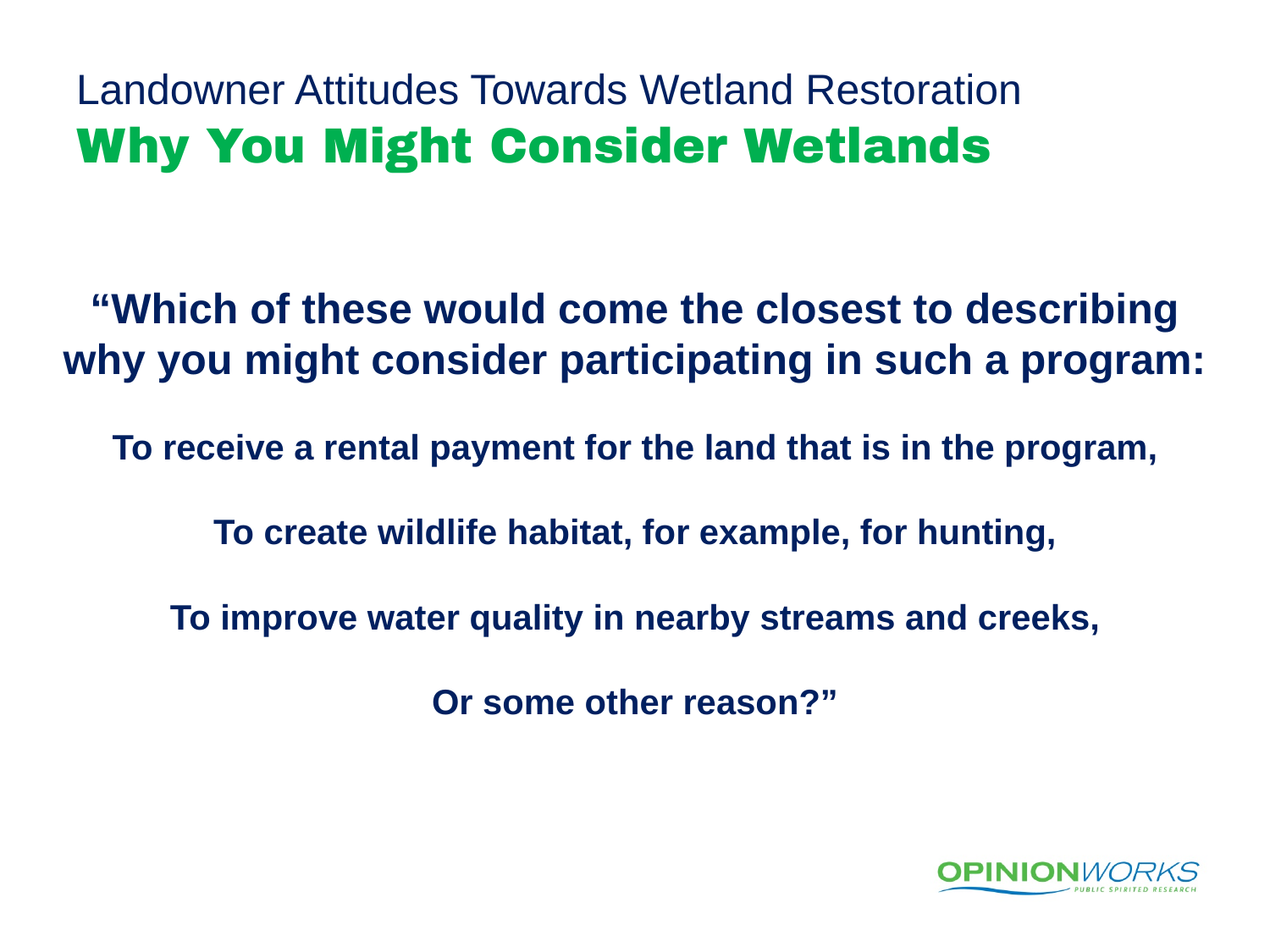

# Landowner Attitudes Towards Wetland Restoration Why You Might Consider Wetlands
“Which of these would come the closest to describing why you might consider participating in such a program:
To receive a rental payment for the land that is in the program,
To create wildlife habitat, for example, for hunting,
To improve water quality in nearby streams and creeks,
Or some other reason?”